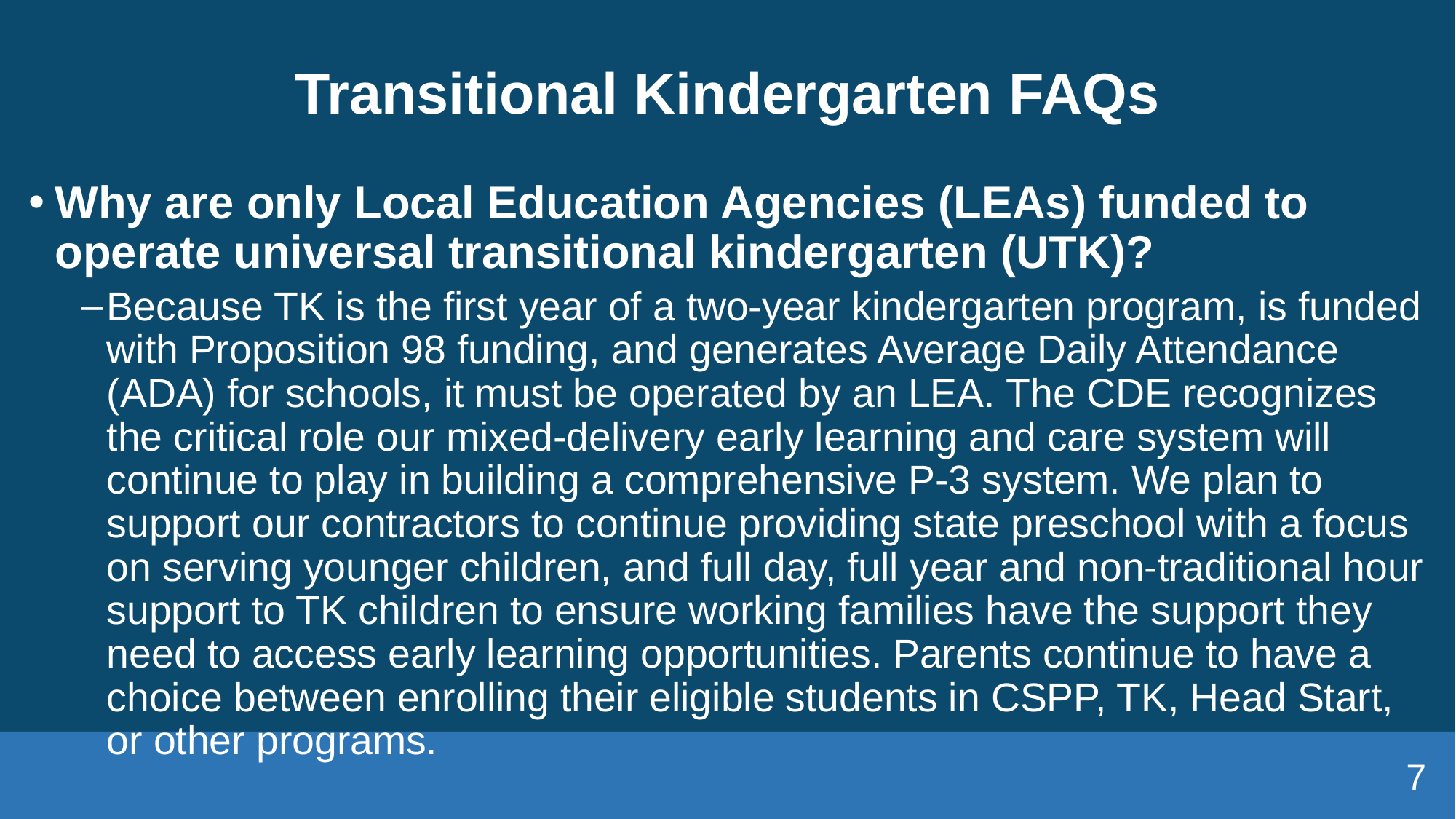

# Transitional Kindergarten FAQs
Why are only Local Education Agencies (LEAs) funded to operate universal transitional kindergarten (UTK)?
Because TK is the first year of a two-year kindergarten program, is funded with Proposition 98 funding, and generates Average Daily Attendance (ADA) for schools, it must be operated by an LEA. The CDE recognizes the critical role our mixed-delivery early learning and care system will continue to play in building a comprehensive P-3 system. We plan to support our contractors to continue providing state preschool with a focus on serving younger children, and full day, full year and non-traditional hour support to TK children to ensure working families have the support they need to access early learning opportunities. Parents continue to have a choice between enrolling their eligible students in CSPP, TK, Head Start, or other programs.

7